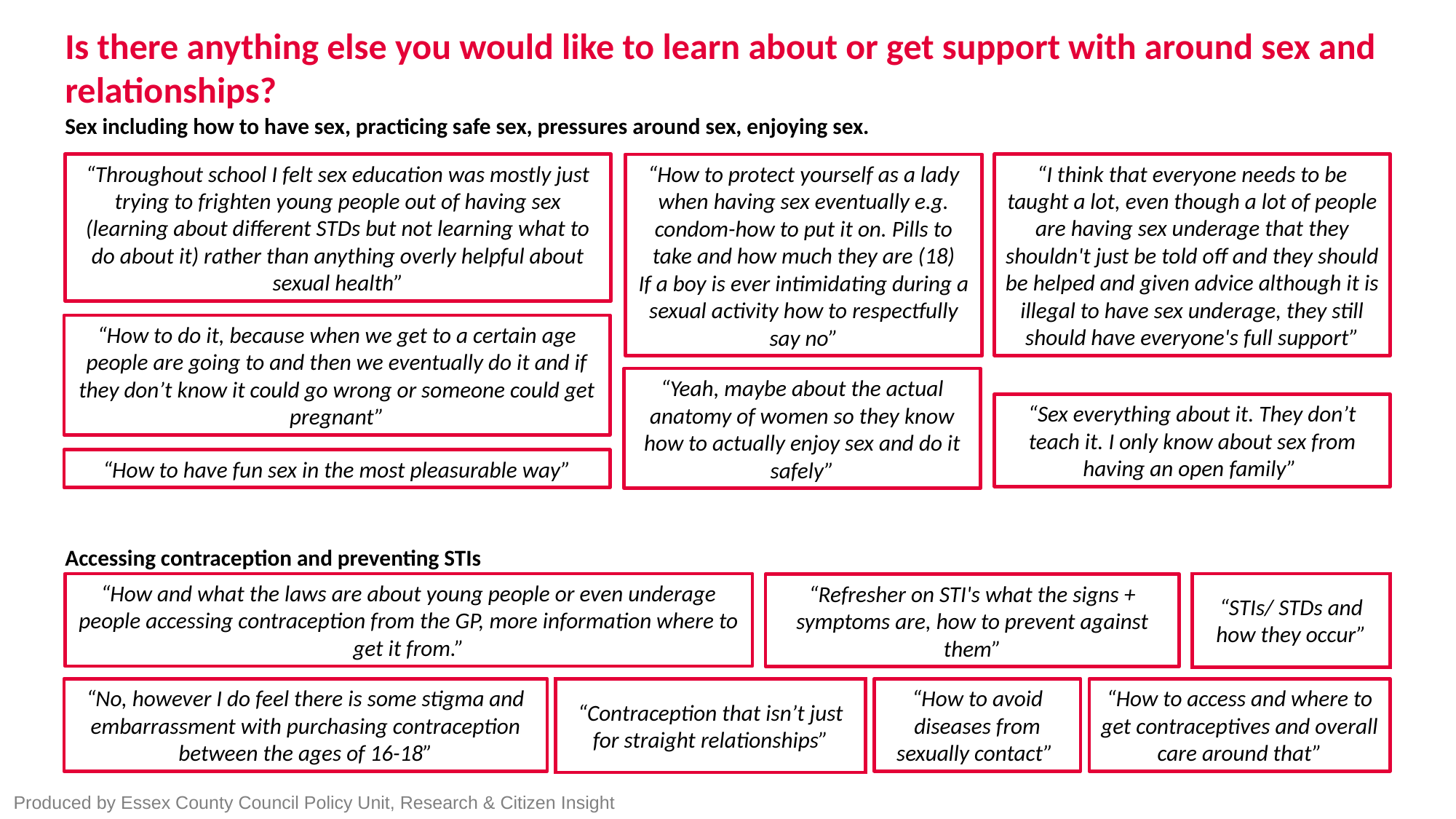

# Is there anything else you would like to learn about or get support with around sex and relationships?
Sex including how to have sex, practicing safe sex, pressures around sex, enjoying sex.

Accessing contraception and preventing STIs
“Throughout school I felt sex education was mostly just trying to frighten young people out of having sex (learning about different STDs but not learning what to do about it) rather than anything overly helpful about sexual health”
“I think that everyone needs to be taught a lot, even though a lot of people are having sex underage that they shouldn't just be told off and they should be helped and given advice although it is illegal to have sex underage, they still should have everyone's full support”
“How to protect yourself as a lady when having sex eventually e.g. condom-how to put it on. Pills to take and how much they are (18)
If a boy is ever intimidating during a sexual activity how to respectfully say no”
“How to do it, because when we get to a certain age people are going to and then we eventually do it and if they don’t know it could go wrong or someone could get pregnant”
“Yeah, maybe about the actual anatomy of women so they know how to actually enjoy sex and do it safely”
“Sex everything about it. They don’t teach it. I only know about sex from having an open family”
“How to have fun sex in the most pleasurable way”
“How and what the laws are about young people or even underage people accessing contraception from the GP, more information where to get it from.”

“Refresher on STI's what the signs + symptoms are, how to prevent against them”
“STIs/ STDs and how they occur”
“No, however I do feel there is some stigma and embarrassment with purchasing contraception between the ages of 16-18”
“Contraception that isn’t just for straight relationships”
“How to avoid diseases from sexually contact”
“How to access and where to get contraceptives and overall care around that”
Produced by Essex County Council Policy Unit, Research & Citizen Insight